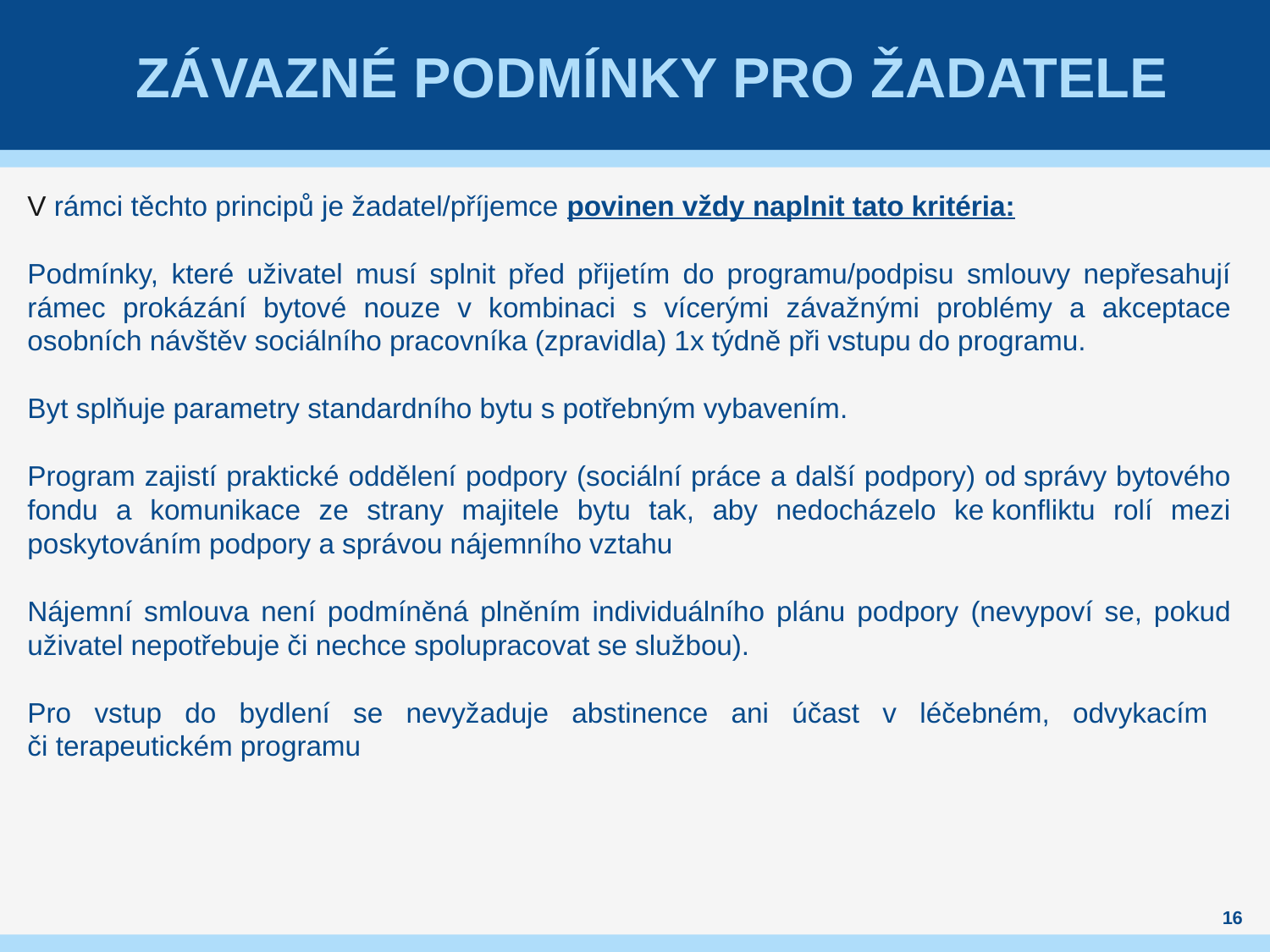

# Závazné podmínky pro žadatele
V rámci těchto principů je žadatel/příjemce povinen vždy naplnit tato kritéria:

Podmínky, které uživatel musí splnit před přijetím do programu/podpisu smlouvy nepřesahují rámec prokázání bytové nouze v kombinaci s vícerými závažnými problémy a akceptace osobních návštěv sociálního pracovníka (zpravidla) 1x týdně při vstupu do programu.

Byt splňuje parametry standardního bytu s potřebným vybavením.

Program zajistí praktické oddělení podpory (sociální práce a další podpory) od správy bytového fondu a komunikace ze strany majitele bytu tak, aby nedocházelo ke konfliktu rolí mezi poskytováním podpory a správou nájemního vztahu

Nájemní smlouva není podmíněná plněním individuálního plánu podpory (nevypoví se, pokud uživatel nepotřebuje či nechce spolupracovat se službou).

Pro vstup do bydlení se nevyžaduje abstinence ani účast v léčebném, odvykacím
či terapeutickém programu

16